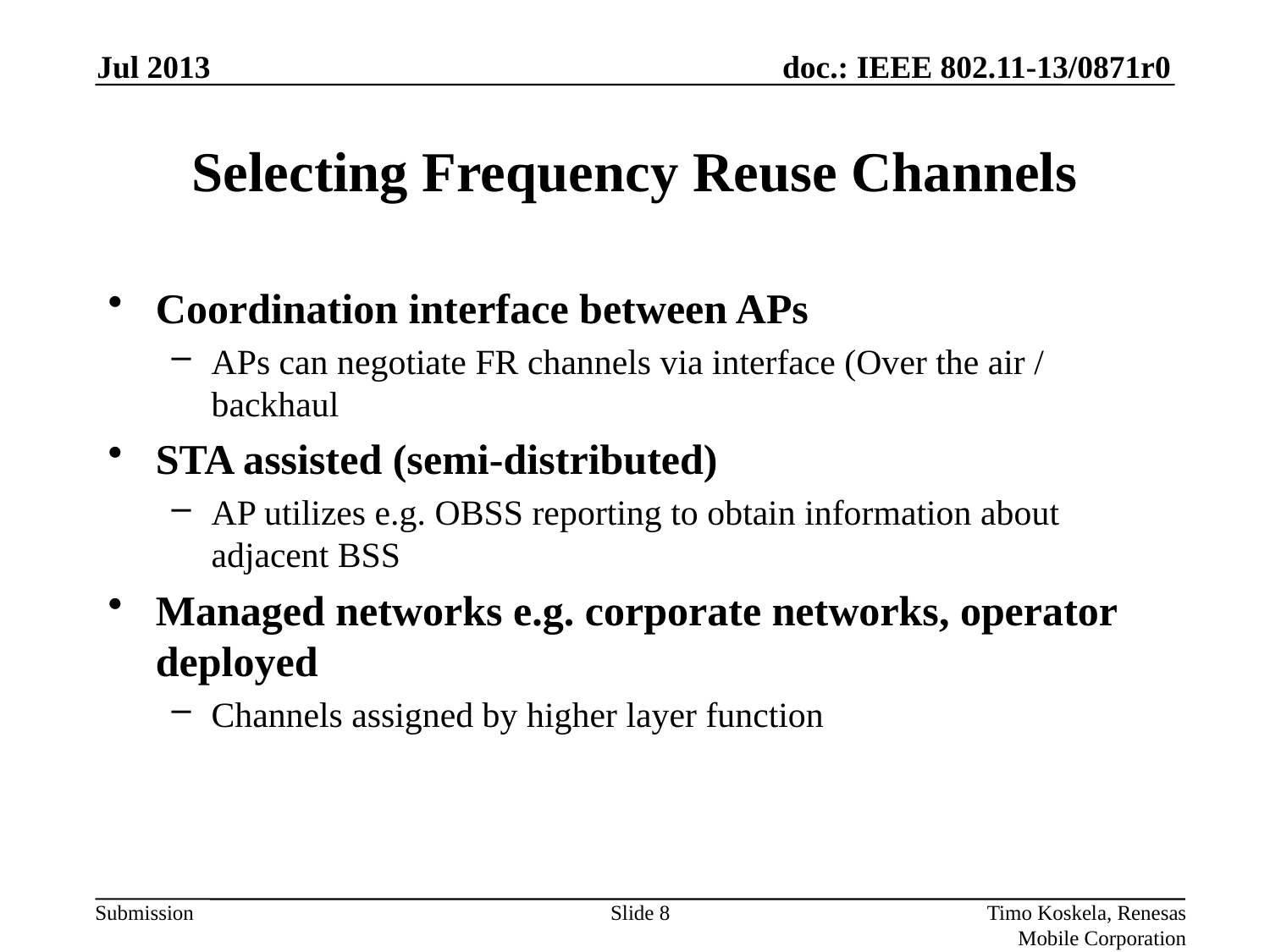

Jul 2013
# Selecting Frequency Reuse Channels
Coordination interface between APs
APs can negotiate FR channels via interface (Over the air / backhaul
STA assisted (semi-distributed)
AP utilizes e.g. OBSS reporting to obtain information about adjacent BSS
Managed networks e.g. corporate networks, operator deployed
Channels assigned by higher layer function
Slide 8
Timo Koskela, Renesas Mobile Corporation